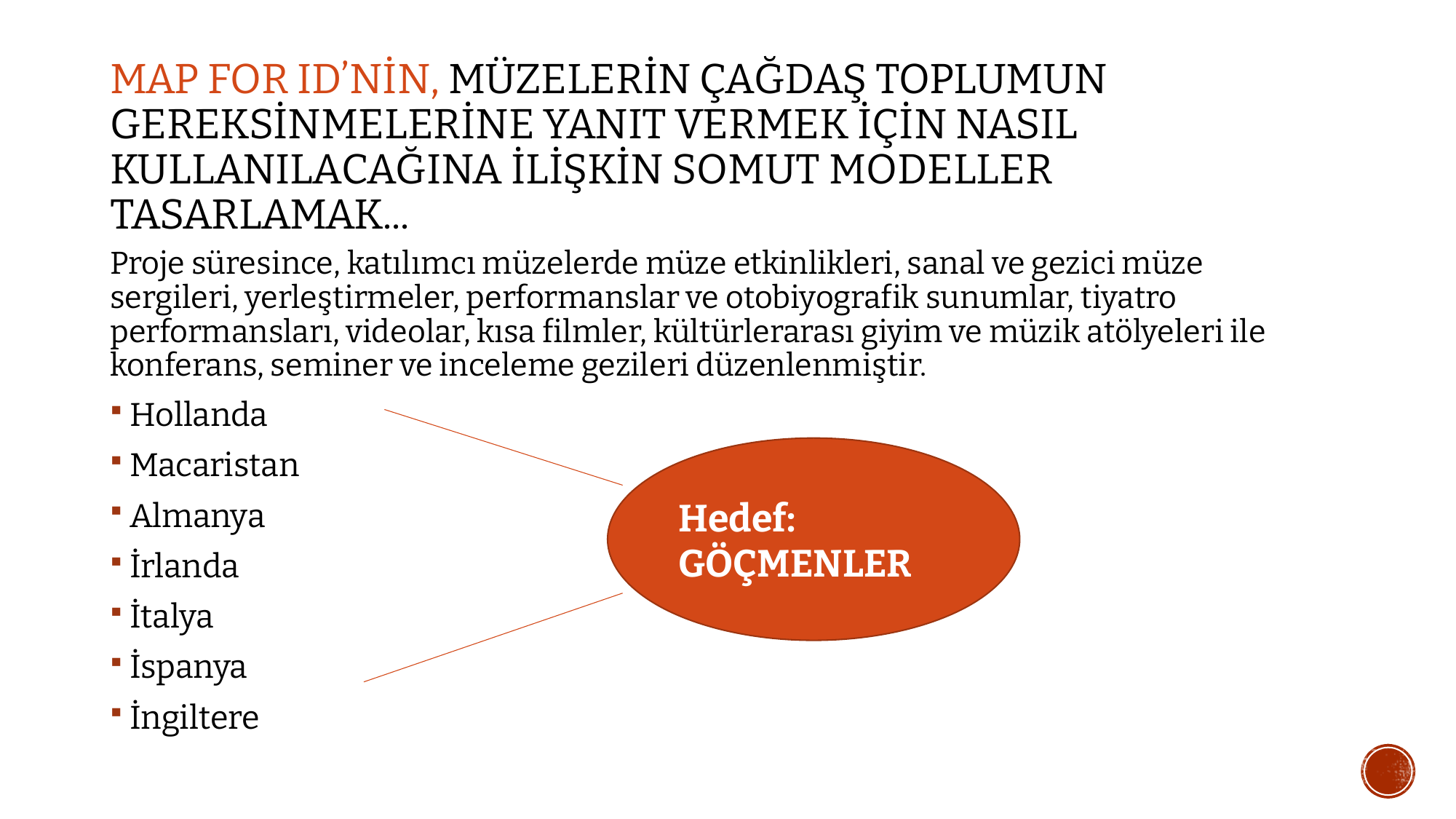

# MAP for ID’NİN, müzelerin çağdaş toplumun gereksinmelerine yanıt vermek için nasıl kullanılacağına ilişkin somut modeller tasarlamak...
Proje süresince, katılımcı müzelerde müze etkinlikleri, sanal ve gezici müze sergileri, yerleştirmeler, performanslar ve otobiyografik sunumlar, tiyatro performansları, videolar, kısa filmler, kültürlerarası giyim ve müzik atölyeleri ile konferans, seminer ve inceleme gezileri düzenlenmiştir.
Hollanda
Macaristan
Almanya
İrlanda
İtalya
İspanya
İngiltere

Hedef: GÖÇMENLER